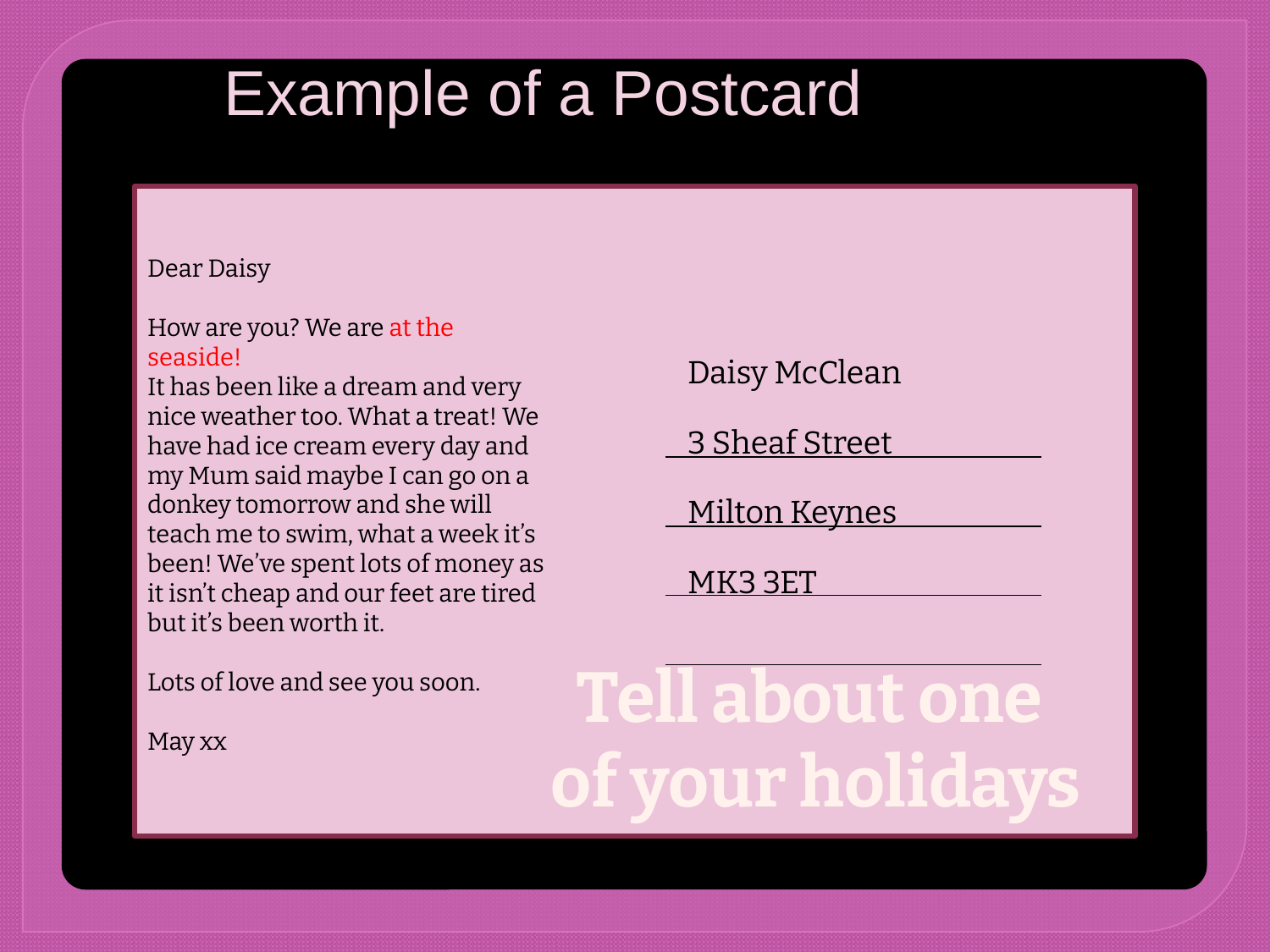

# Example of a Postcard

Dear Daisy

How are you? We are at the seaside!
It has been like a dream and very nice weather too. What a treat! We have had ice cream every day and my Mum said maybe I can go on a donkey tomorrow and she will teach me to swim, what a week it’s been! We’ve spent lots of money as it isn’t cheap and our feet are tired but it’s been worth it.

Lots of love and see you soon.

May xx
Daisy McClean
3 Sheaf Street
Milton Keynes
MK3 3ET
Tell about one
of your holidays